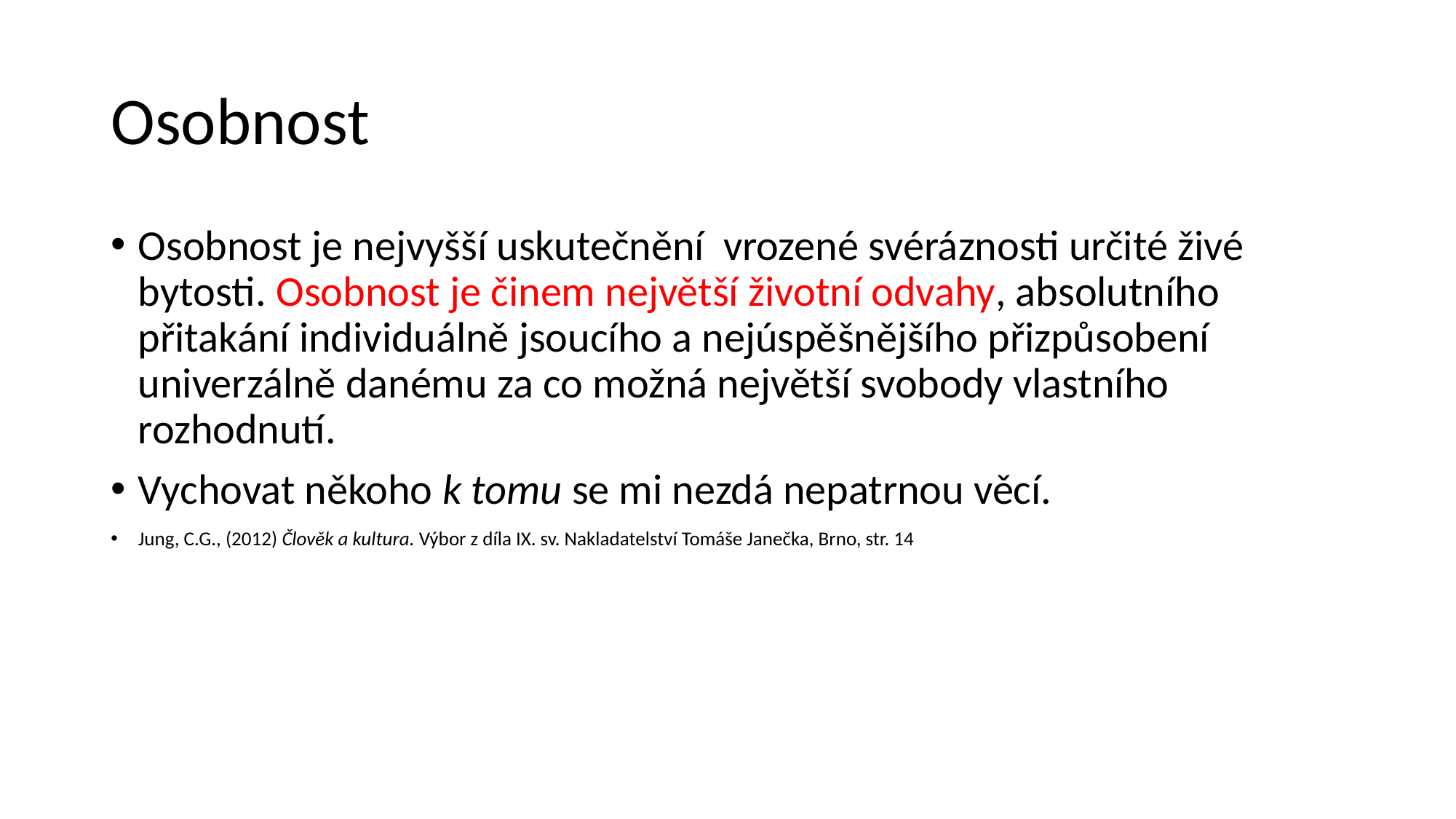

# Osobnost
Osobnost je nejvyšší uskutečnění  vrozené svéráznosti určité živé bytosti. Osobnost je činem největší životní odvahy, absolutního přitakání individuálně jsoucího a nejúspěšnějšího přizpůsobení univerzálně danému za co možná největší svobody vlastního rozhodnutí.
Vychovat někoho k tomu se mi nezdá nepatrnou věcí.
Jung, C.G., (2012) Člověk a kultura. Výbor z díla IX. sv. Nakladatelství Tomáše Janečka, Brno, str. 14